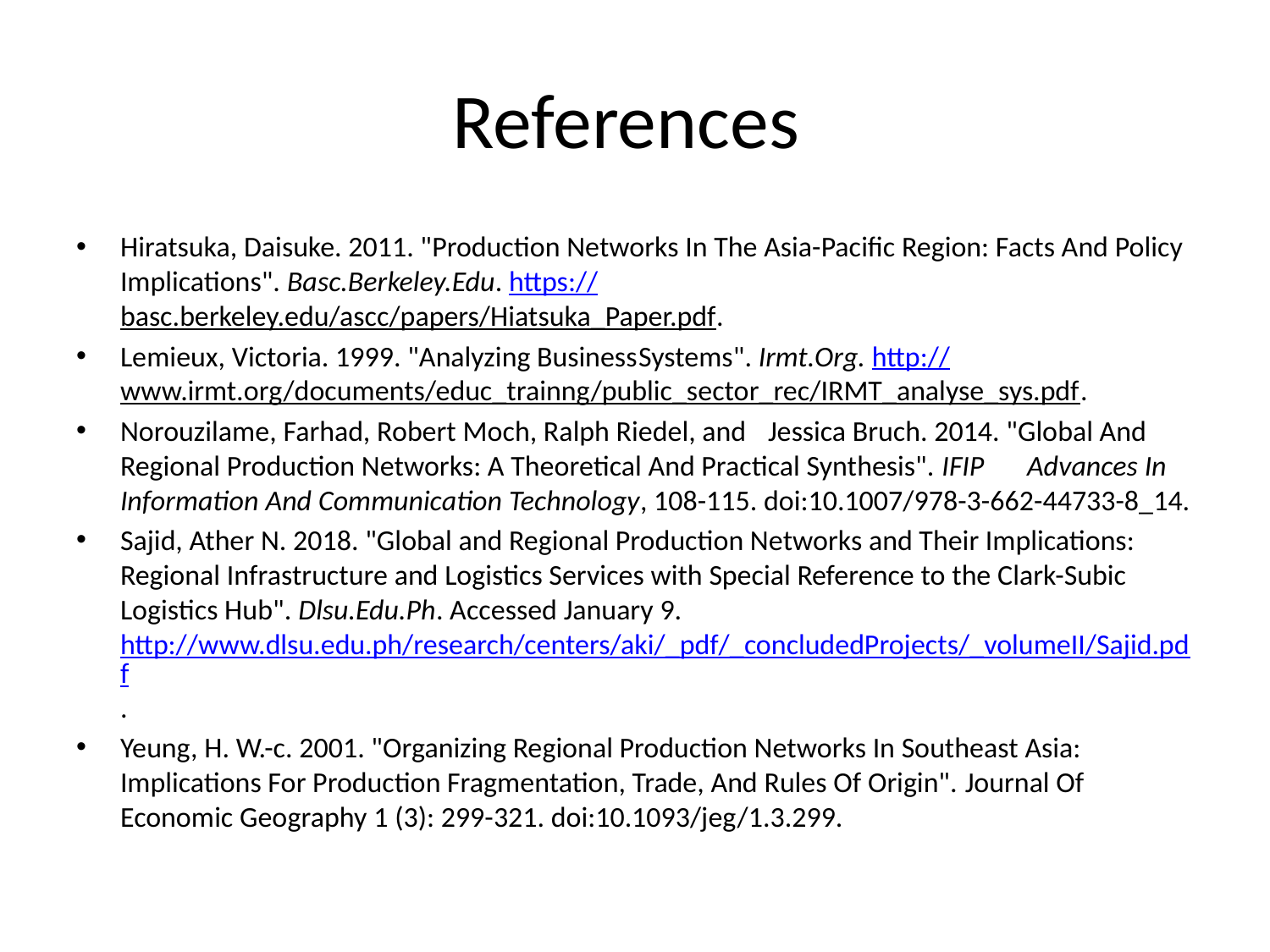

# References
Hiratsuka, Daisuke. 2011. "Production Networks In The Asia-Pacific Region: Facts And Policy Implications". Basc.Berkeley.Edu. https://basc.berkeley.edu/ascc/papers/Hi	atsuka_Paper.pdf.
Lemieux, Victoria. 1999. "Analyzing Business	Systems". Irmt.Org. http://www.irmt.org/documents/educ_trainng/public_sector_rec/IRMT_analyse_sys.pdf.
Norouzilame, Farhad, Robert Moch, Ralph Riedel, and	Jessica Bruch. 2014. "Global And Regional Production Networks: A Theoretical And Practical Synthesis". IFIP	Advances In Information And Communication Technology, 108-115. doi:10.1007/978-3-662-44733-8_14.
Sajid, Ather N. 2018. "Global and Regional Production Networks and Their Implications: Regional Infrastructure and Logistics Services with Special Reference to the Clark-Subic Logistics Hub". Dlsu.Edu.Ph. Accessed January 9. http://www.dlsu.edu.ph/research/centers/aki/_pdf/_concludedProjects/_volumeII/Sajid.pdf.
Yeung, H. W.-c. 2001. "Organizing Regional Production Networks In Southeast Asia: Implications For Production Fragmentation, Trade, And Rules Of Origin". Journal Of Economic Geography 1 (3): 299-321. doi:10.1093/jeg/1.3.299.